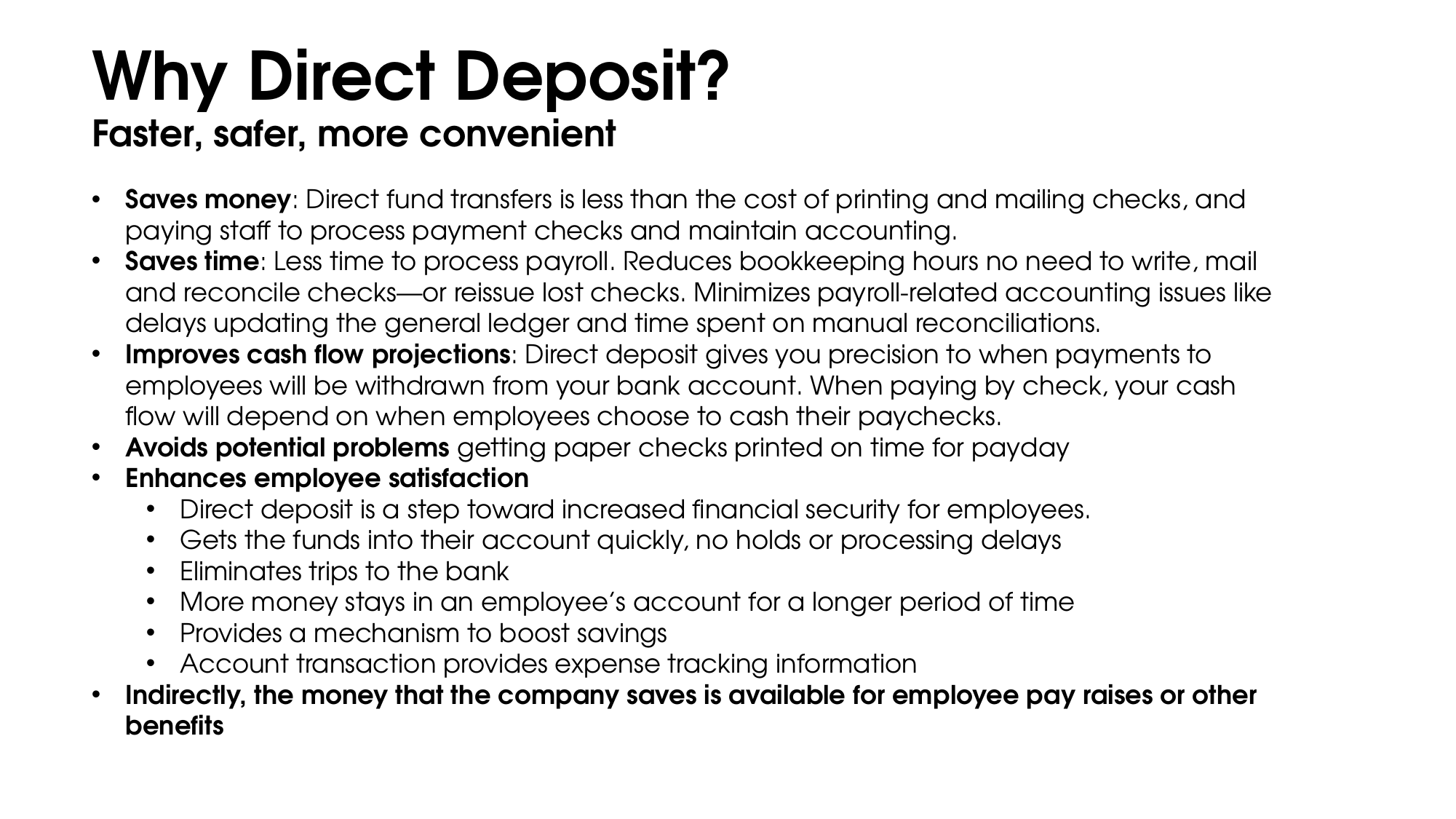

# Why Direct Deposit? Faster, safer, more convenient
Saves money: Direct fund transfers is less than the cost of printing and mailing checks, and paying staff to process payment checks and maintain accounting.
Saves time: Less time to process payroll. Reduces bookkeeping hours no need to write, mail and reconcile checks—or reissue lost checks. Minimizes payroll-related accounting issues like delays updating the general ledger and time spent on manual reconciliations.
Improves cash flow projections: Direct deposit gives you precision to when payments to employees will be withdrawn from your bank account. When paying by check, your cash flow will depend on when employees choose to cash their paychecks.
Avoids potential problems getting paper checks printed on time for payday
Enhances employee satisfaction
Direct deposit is a step toward increased financial security for employees.
Gets the funds into their account quickly, no holds or processing delays
Eliminates trips to the bank
More money stays in an employee’s account for a longer period of time
Provides a mechanism to boost savings
Account transaction provides expense tracking information
Indirectly, the money that the company saves is available for employee pay raises or other benefits